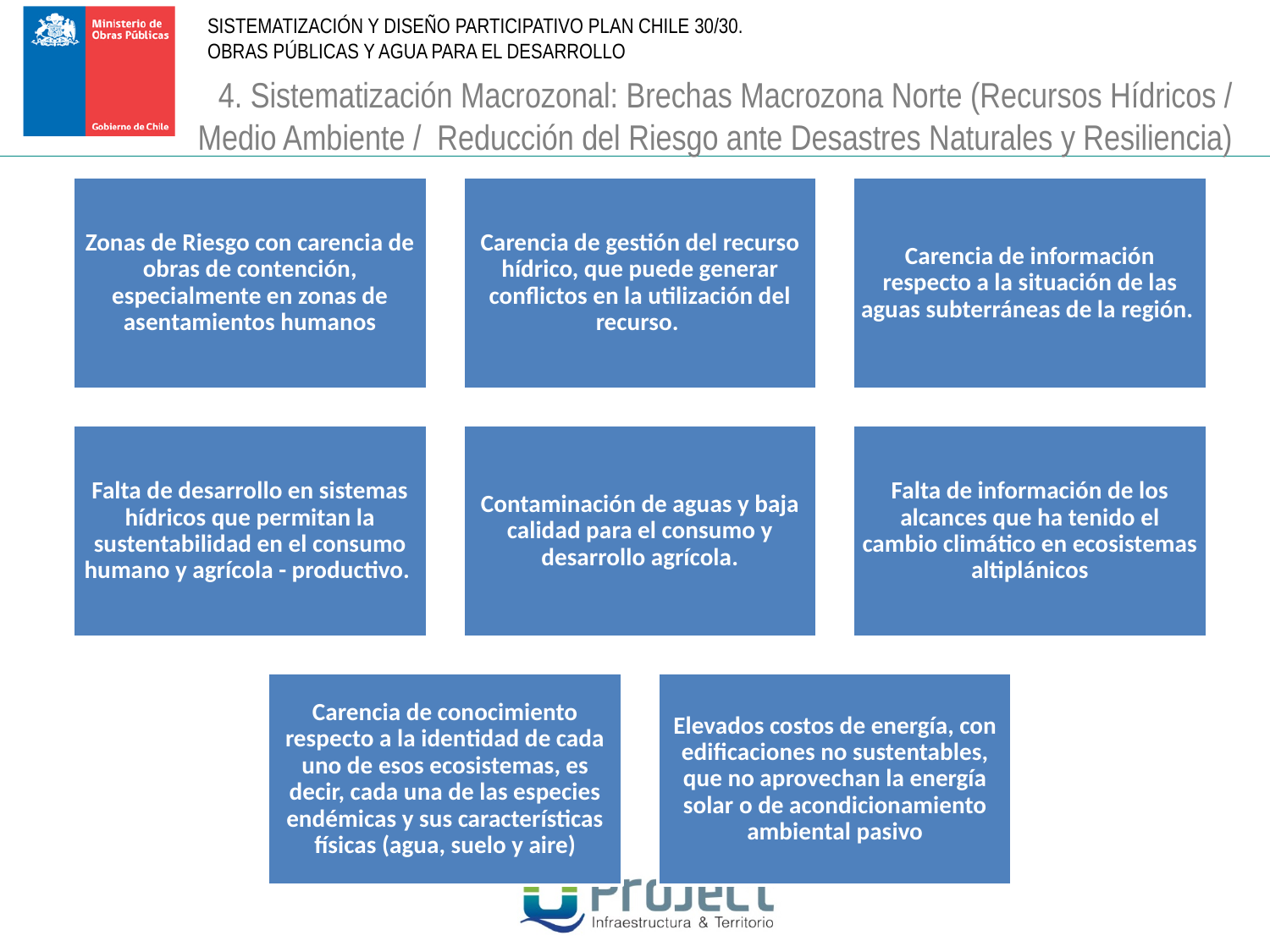

4. Sistematización Macrozonal: Brechas Macrozona Norte (Recursos Hídricos / Medio Ambiente /  Reducción del Riesgo ante Desastres Naturales y Resiliencia)

Zonas de Riesgo con carencia de obras de contención, especialmente en zonas de asentamientos humanos
Carencia de gestión del recurso hídrico, que puede generar conflictos en la utilización del recurso.
Carencia de información respecto a la situación de las aguas subterráneas de la región.
Falta de desarrollo en sistemas hídricos que permitan la sustentabilidad en el consumo humano y agrícola - productivo.
Contaminación de aguas y baja calidad para el consumo y desarrollo agrícola.
Falta de información de los alcances que ha tenido el cambio climático en ecosistemas altiplánicos
Carencia de conocimiento respecto a la identidad de cada uno de esos ecosistemas, es decir, cada una de las especies endémicas y sus características físicas (agua, suelo y aire)
Elevados costos de energía, con edificaciones no sustentables, que no aprovechan la energía solar o de acondicionamiento ambiental pasivo